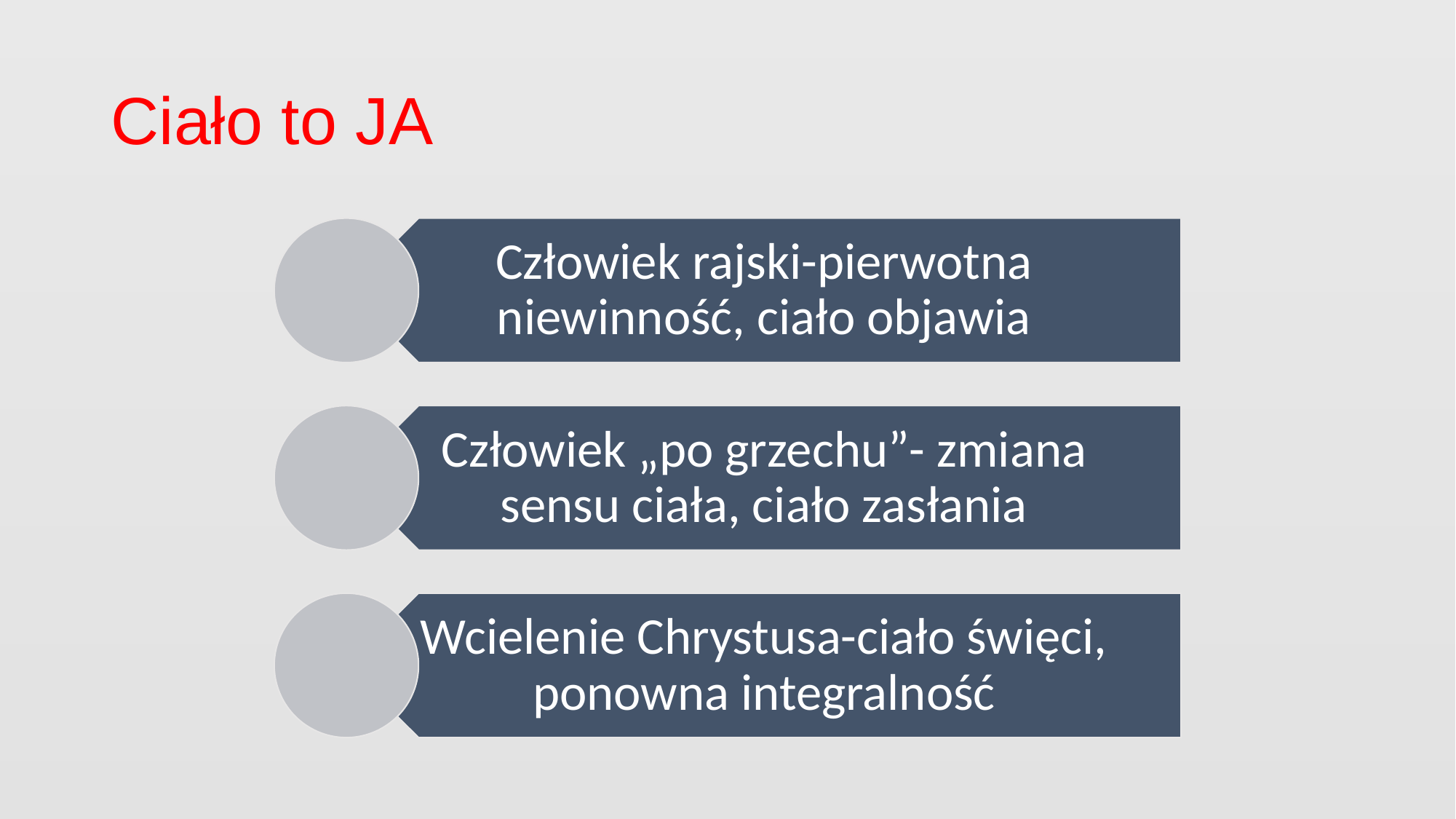

# Ciało to JA
Człowiek rajski-pierwotna niewinność, ciało objawia
Człowiek „po grzechu”- zmiana sensu ciała, ciało zasłania
Wcielenie Chrystusa-ciało święci, ponowna integralność